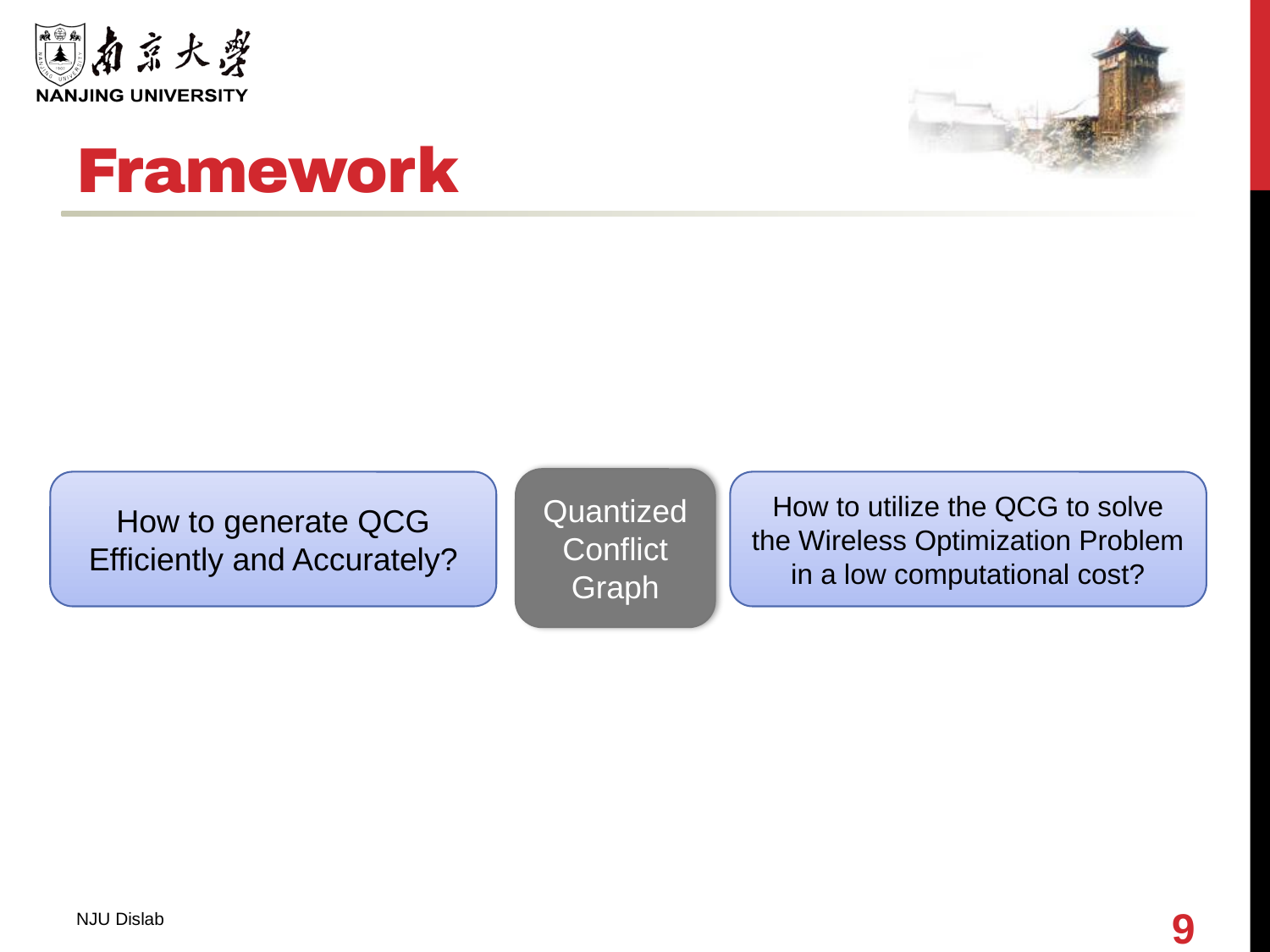

# Framework

Quantized Conflict Graph
How to generate QCG Efficiently and Accurately?
How to utilize the QCG to solve the Wireless Optimization Problem in a low computational cost?
NJU Dislab
9